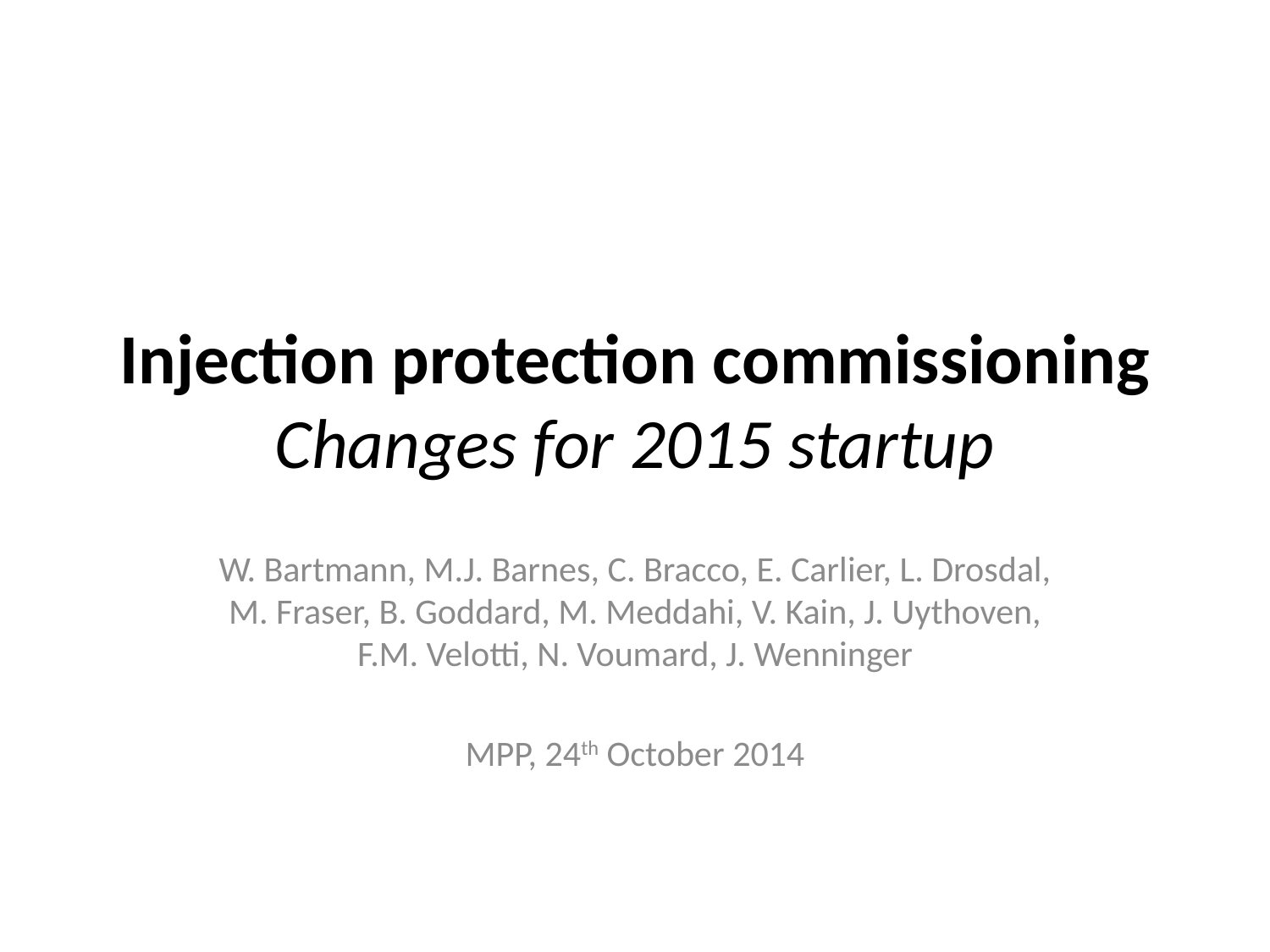

# Injection protection commissioning Changes for 2015 startup
W. Bartmann, M.J. Barnes, C. Bracco, E. Carlier, L. Drosdal, M. Fraser, B. Goddard, M. Meddahi, V. Kain, J. Uythoven, F.M. Velotti, N. Voumard, J. Wenninger

MPP, 24th October 2014